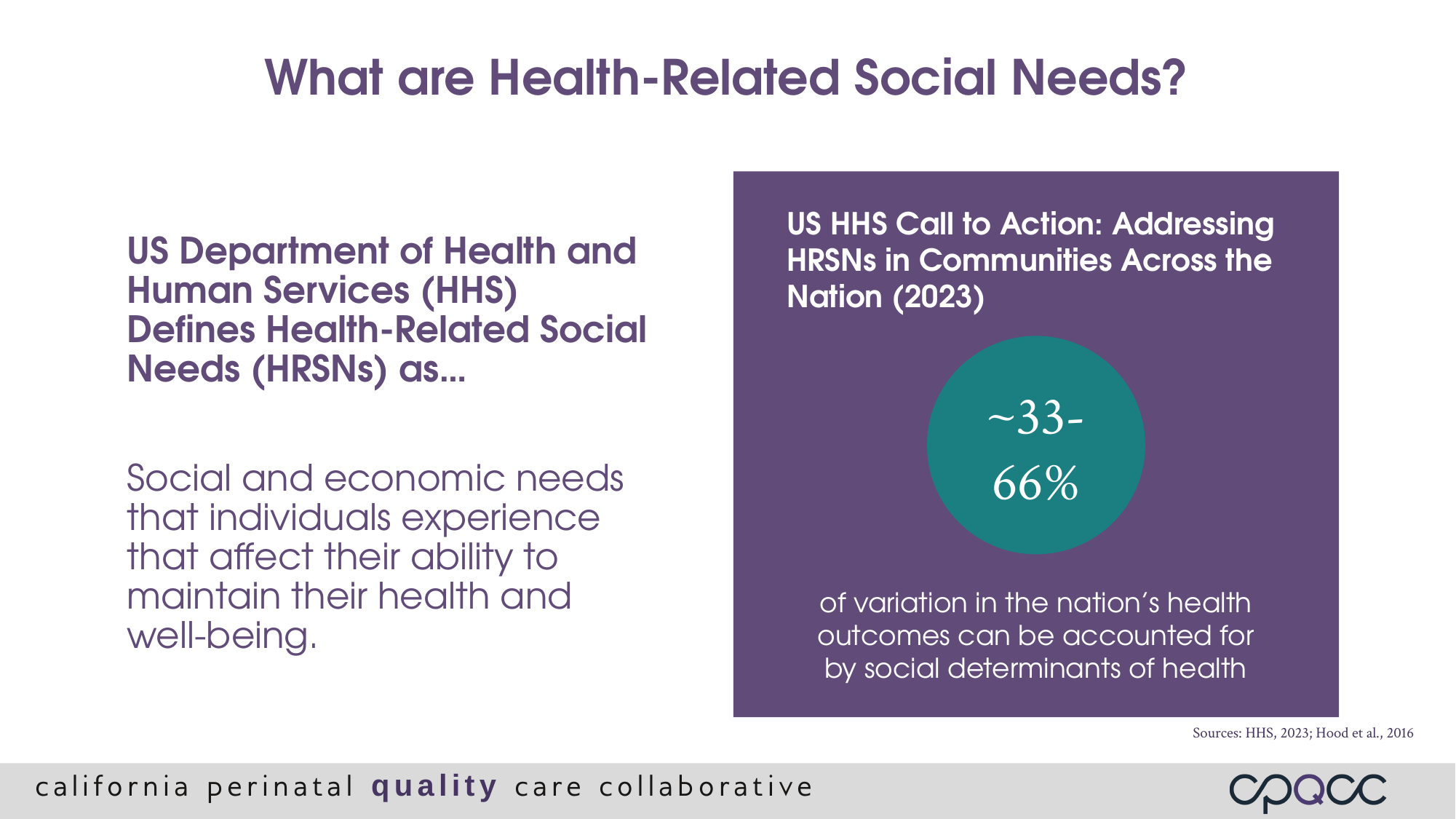

What are Health-Related Social Needs?

US HHS Call to Action: Addressing HRSNs in Communities Across the Nation (2023)

US Department of Health and Human Services (HHS) Defines Health-Related Social Needs (HRSNs) as…

Social and economic needs that individuals experience that affect their ability to maintain their health and well-being.
~33-66%
of variation in the nation’s health outcomes can be accounted for by social determinants of health
Sources: HHS, 2023; Hood et al., 2016